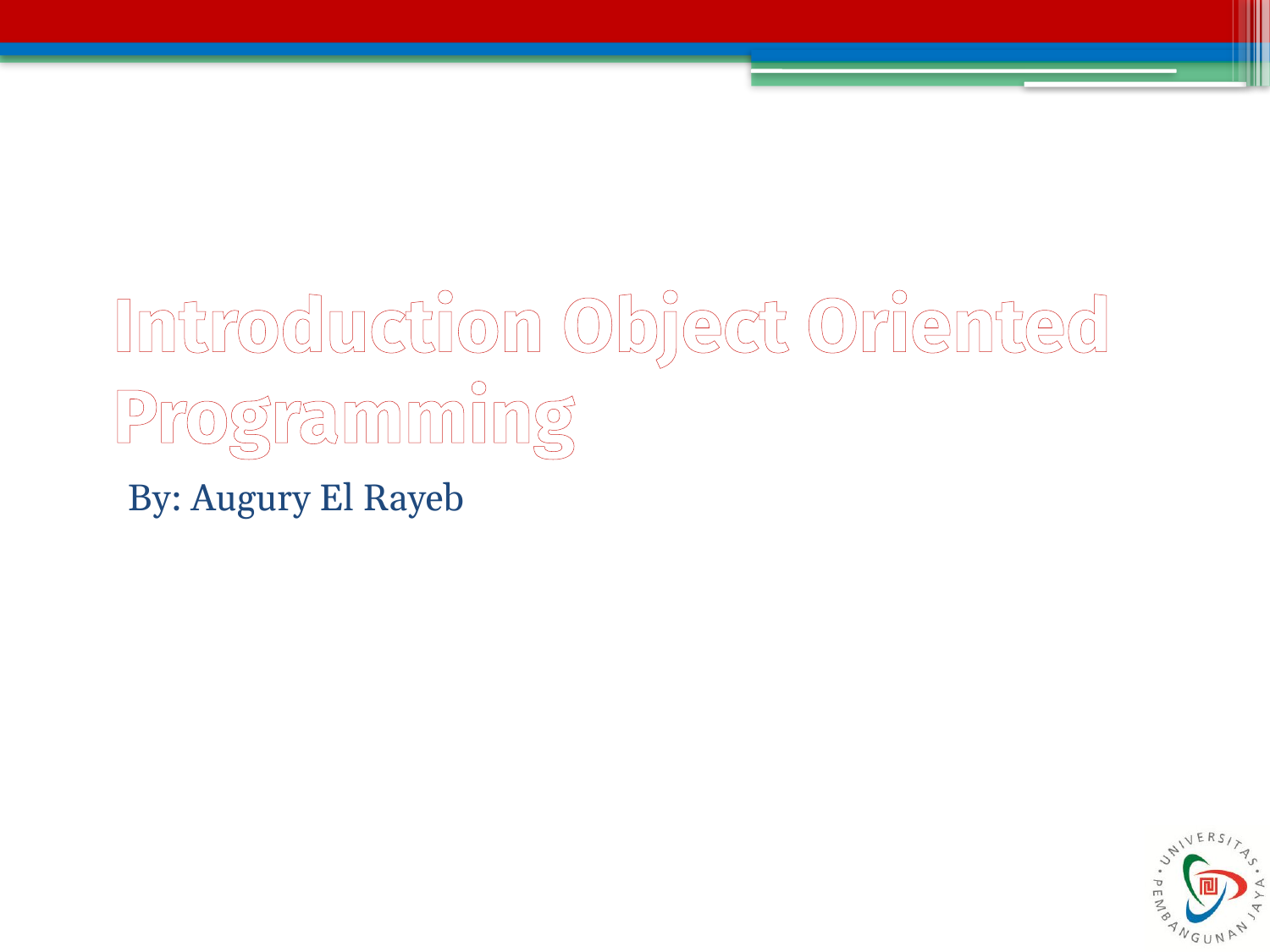

# Introduction Object Oriented Programming
By: Augury El Rayeb